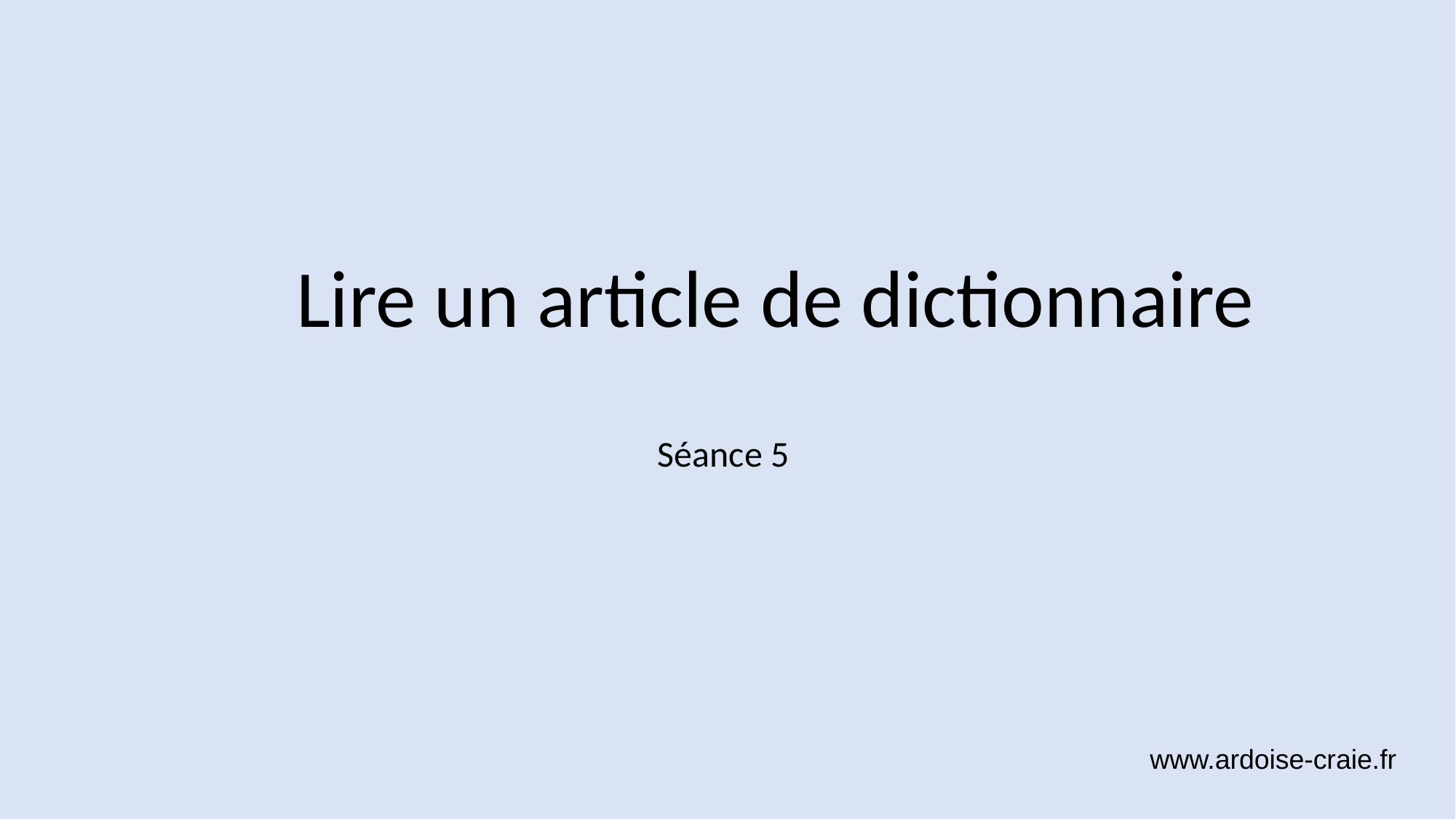

# Lire un article de dictionnaire
Séance 5
www.ardoise-craie.fr